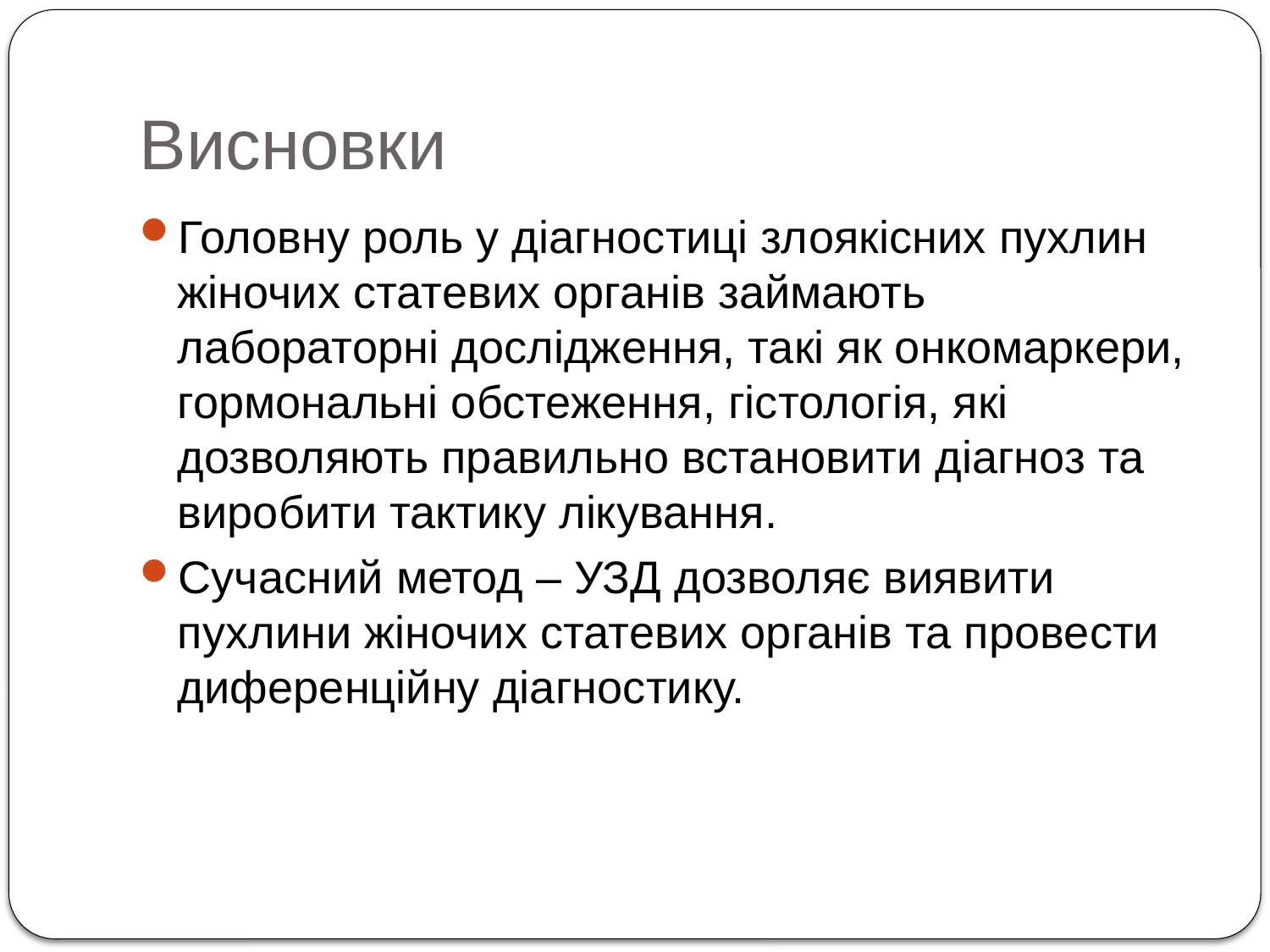

# Висновки
Головну роль у діагностиці злоякісних пухлин жіночих статевих органів займають лабораторні дослідження, такі як онкомаркери, гормональні обстеження, гістологія, які дозволяють правильно встановити діагноз та виробити тактику лікування.
Сучасний метод – УЗД дозволяє виявити пухлини жіночих статевих органів та провести диференційну діагностику.